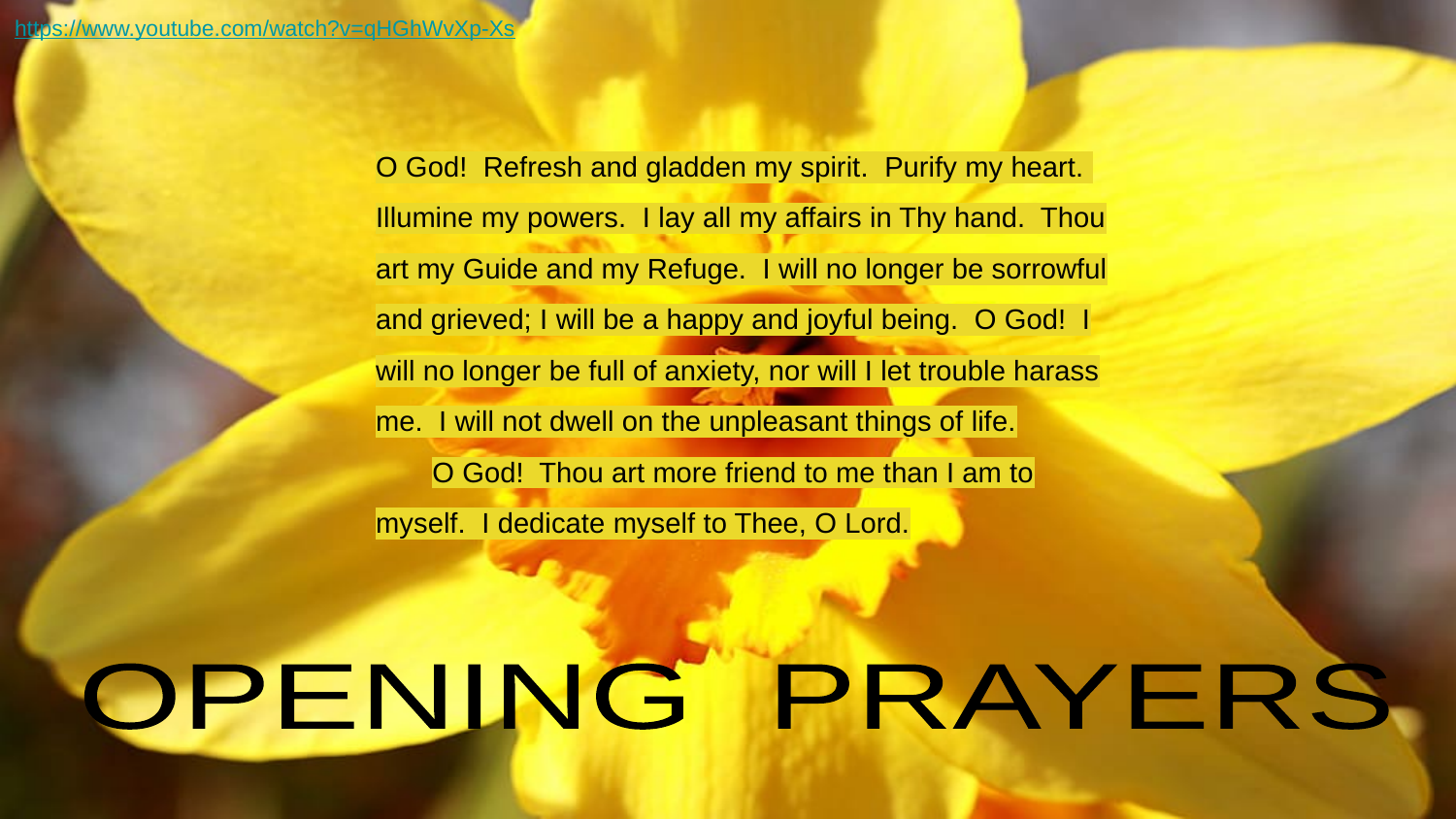

https://www.youtube.com/watch?v=qHGhWvXp-Xs

O God!  Refresh and gladden my spirit.  Purify my heart.  Illumine my powers.  I lay all my affairs in Thy hand.  Thou art my Guide and my Refuge.  I will no longer be sorrowful and grieved; I will be a happy and joyful being.  O God!  I will no longer be full of anxiety, nor will I let trouble harass me.  I will not dwell on the unpleasant things of life.
O God!  Thou art more friend to me than I am to myself.  I dedicate myself to Thee, O Lord.

OPENING  PRAYERS